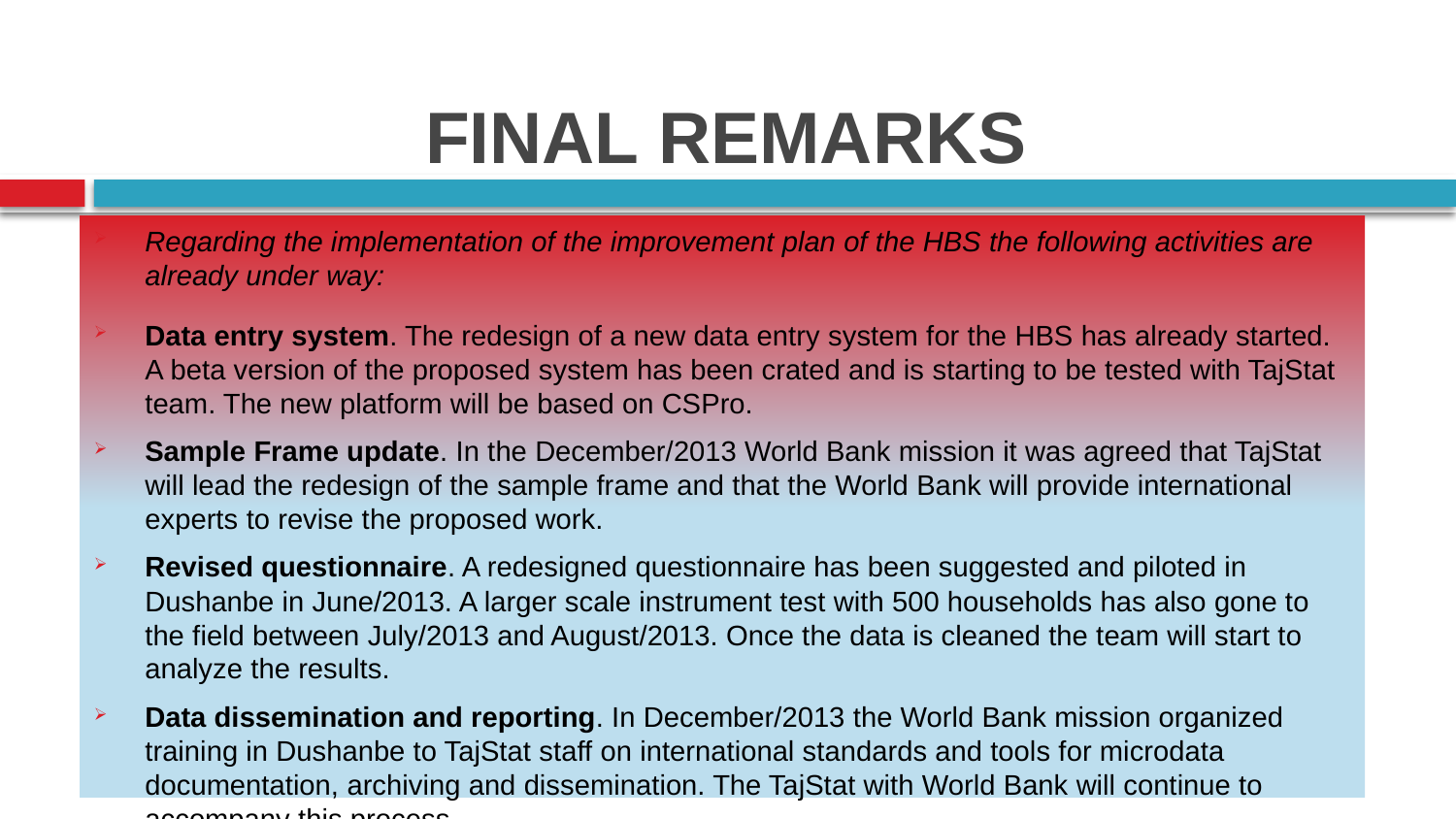

# FINAL REMARKS
Regarding the implementation of the improvement plan of the HBS the following activities are already under way:
Data entry system. The redesign of a new data entry system for the HBS has already started. A beta version of the proposed system has been crated and is starting to be tested with TajStat team. The new platform will be based on CSPro.
Sample Frame update. In the December/2013 World Bank mission it was agreed that TajStat will lead the redesign of the sample frame and that the World Bank will provide international experts to revise the proposed work.
Revised questionnaire. A redesigned questionnaire has been suggested and piloted in Dushanbe in June/2013. A larger scale instrument test with 500 households has also gone to the field between July/2013 and August/2013. Once the data is cleaned the team will start to analyze the results.
Data dissemination and reporting. In December/2013 the World Bank mission organized training in Dushanbe to TajStat staff on international standards and tools for microdata documentation, archiving and dissemination. The TajStat with World Bank will continue to accompany this process